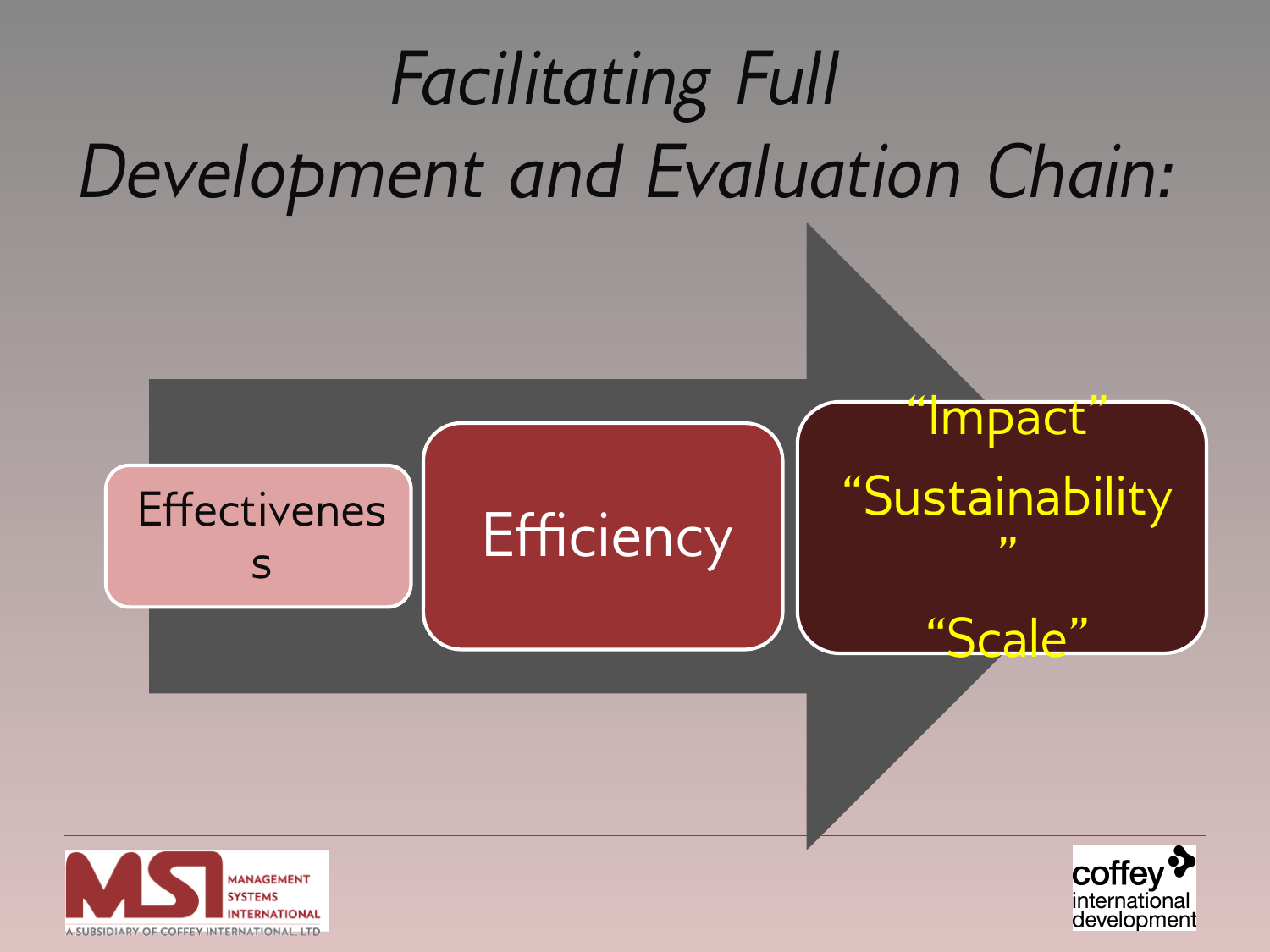

# Facilitating Full Development and Evaluation Chain:
Effectiveness
Efficiency
“Impact”
“Sustainability”
“Scale”